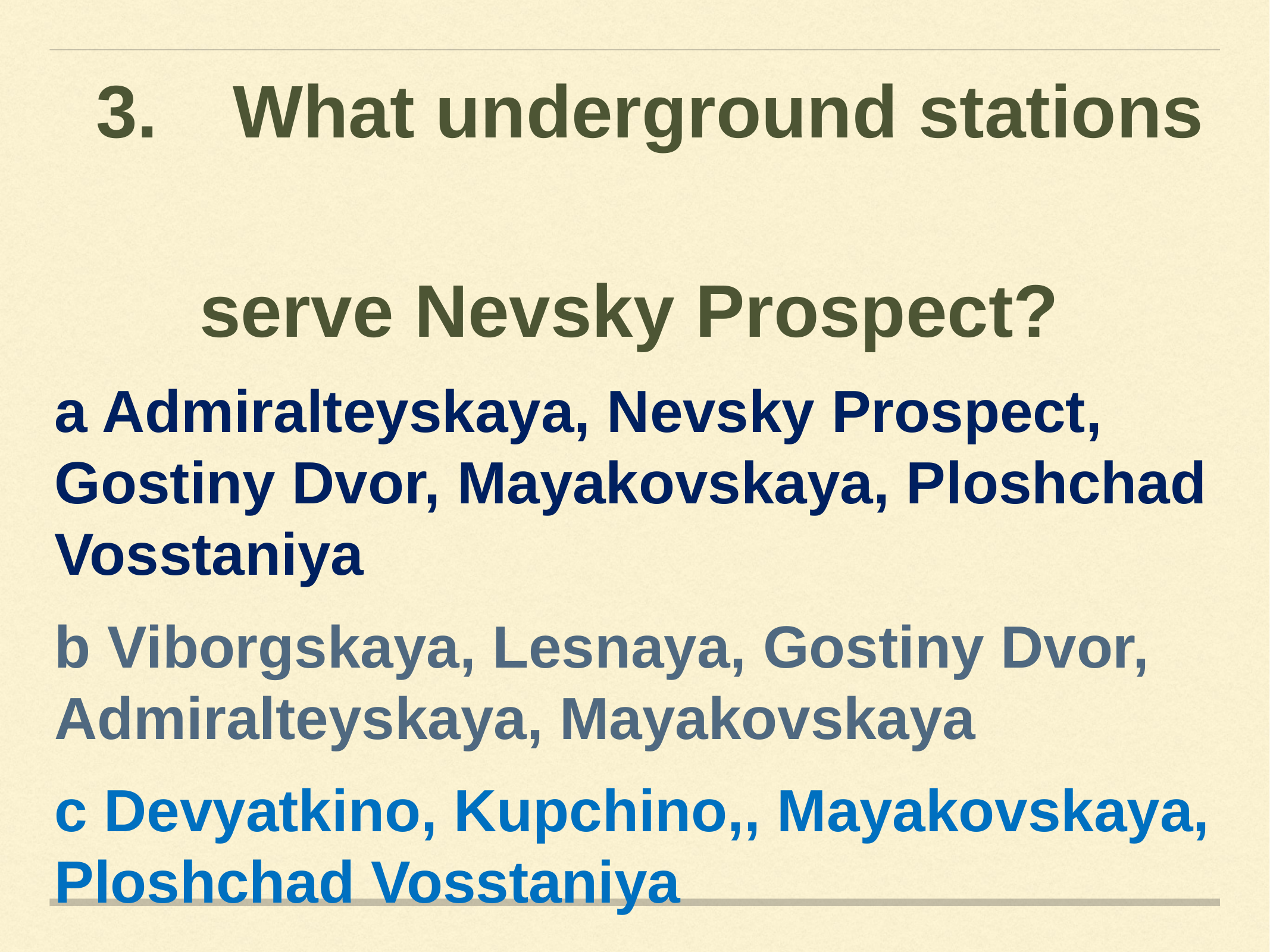

3.	What underground stations
       serve Nevsky Prospect?
a Admiralteyskaya, Nevsky Prospect, Gostiny Dvor, Mayakovskaya, Ploshchad Vosstaniya
b Viborgskaya, Lesnaya, Gostiny Dvor, Admiralteyskaya, Mayakovskaya
c Devyatkino, Kupchino,, Mayakovskaya, Ploshchad Vosstaniya